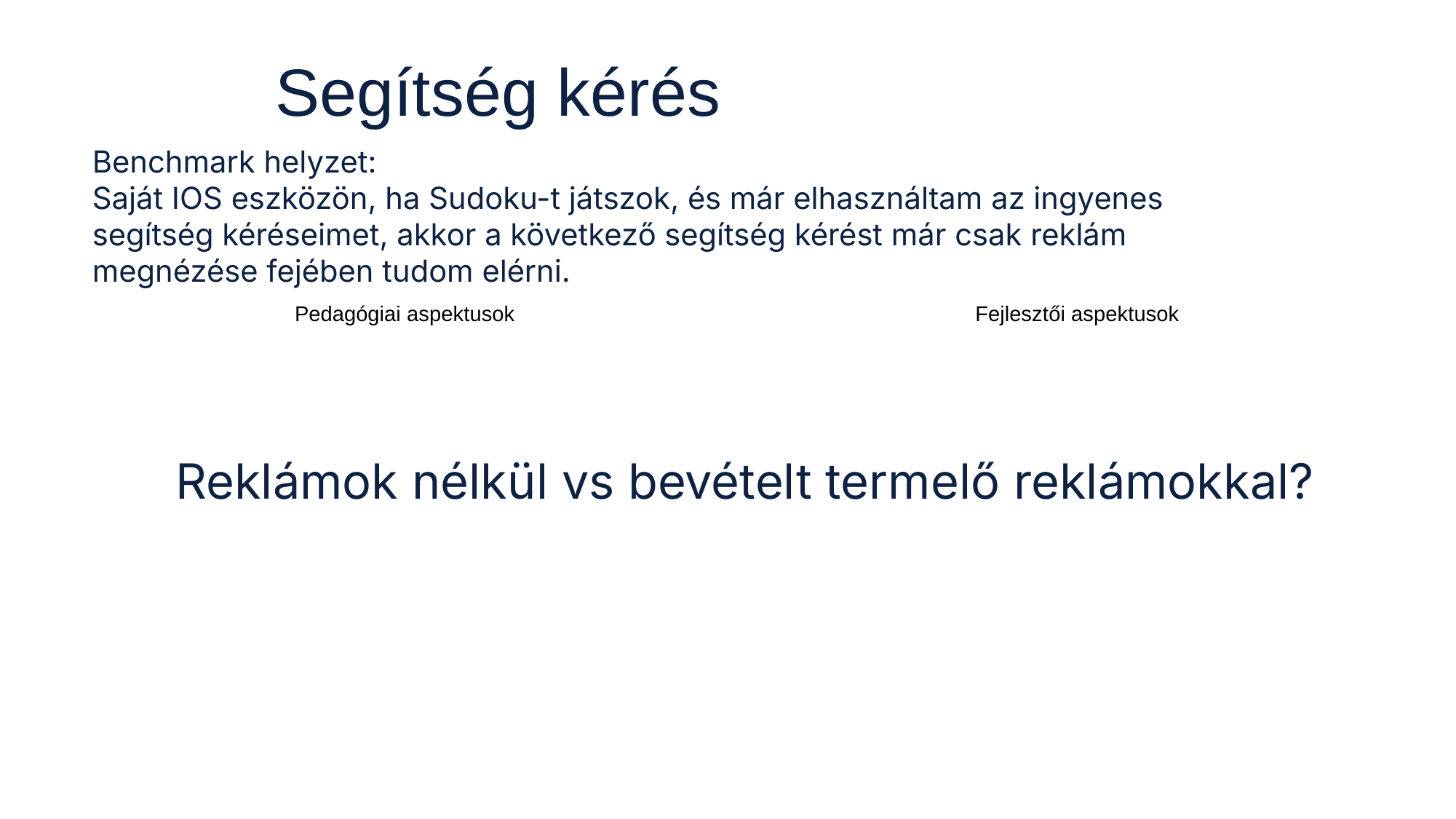

# Segítség kérés
Benchmark helyzet:
Saját IOS eszközön, ha Sudoku-t játszok, és már elhasználtam az ingyenes segítség kéréseimet, akkor a következő segítség kérést már csak reklám megnézése fejében tudom elérni.
Fejlesztői aspektusok

Pedagógiai aspektusok
Reklámok nélkül vs bevételt termelő reklámokkal?